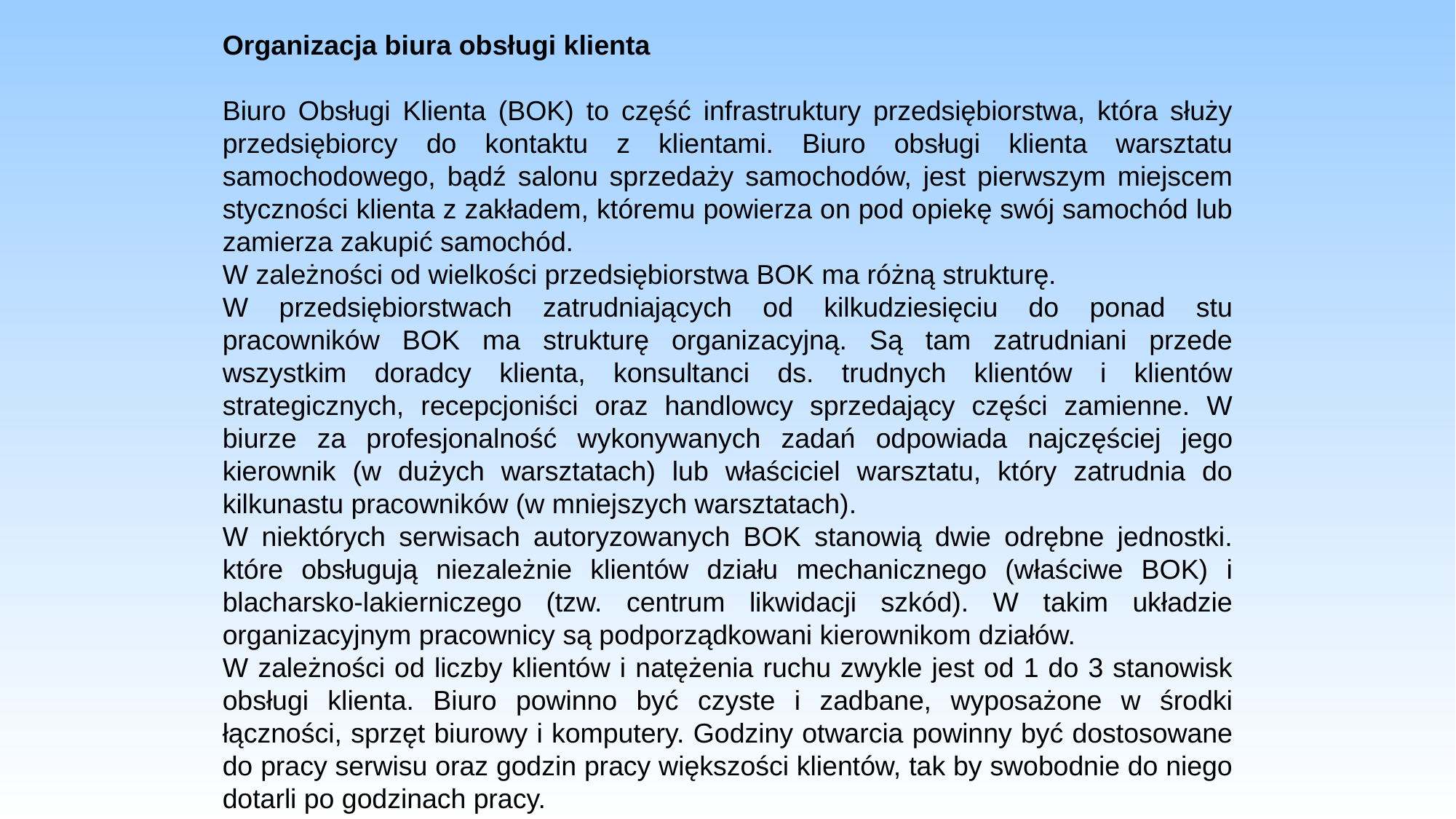

Organizacja biura obsługi klienta

Biuro Obsługi Klienta (BOK) to część infrastruktury przedsiębiorstwa, która służy przedsiębiorcy do kontaktu z klientami. Biuro obsługi klienta warsztatu samochodowego, bądź salonu sprzedaży samochodów, jest pierwszym miejscem styczności klienta z zakładem, któremu powierza on pod opiekę swój samochód lub zamierza zakupić samochód.
W zależności od wielkości przedsiębiorstwa BOK ma różną strukturę.
W przedsiębiorstwach zatrudniających od kilkudziesięciu do ponad stu pracowników BOK ma strukturę organizacyjną. Są tam zatrudniani przede wszystkim doradcy klienta, konsultanci ds. trudnych klientów i klientów strategicznych, recepcjoniści oraz handlowcy sprzedający części zamienne. W biurze za profesjonalność wykonywanych zadań odpowiada najczęściej jego kierownik (w dużych warsztatach) lub właściciel warsztatu, który zatrudnia do kilkunastu pracowników (w mniejszych warsztatach).
W niektórych serwisach autoryzowanych BOK stanowią dwie odrębne jednostki. które obsługują niezależnie klientów działu mechanicznego (właściwe BOK) i blacharsko-lakierniczego (tzw. centrum likwidacji szkód). W takim układzie organizacyjnym pracownicy są podporządkowani kierownikom działów.
W zależności od liczby klientów i natężenia ruchu zwykle jest od 1 do 3 stanowisk obsługi klienta. Biuro powinno być czyste i zadbane, wyposażone w środki łączności, sprzęt biurowy i komputery. Godziny otwarcia powinny być dostosowane do pracy serwisu oraz godzin pracy większości klientów, tak by swobodnie do niego dotarli po godzinach pracy.